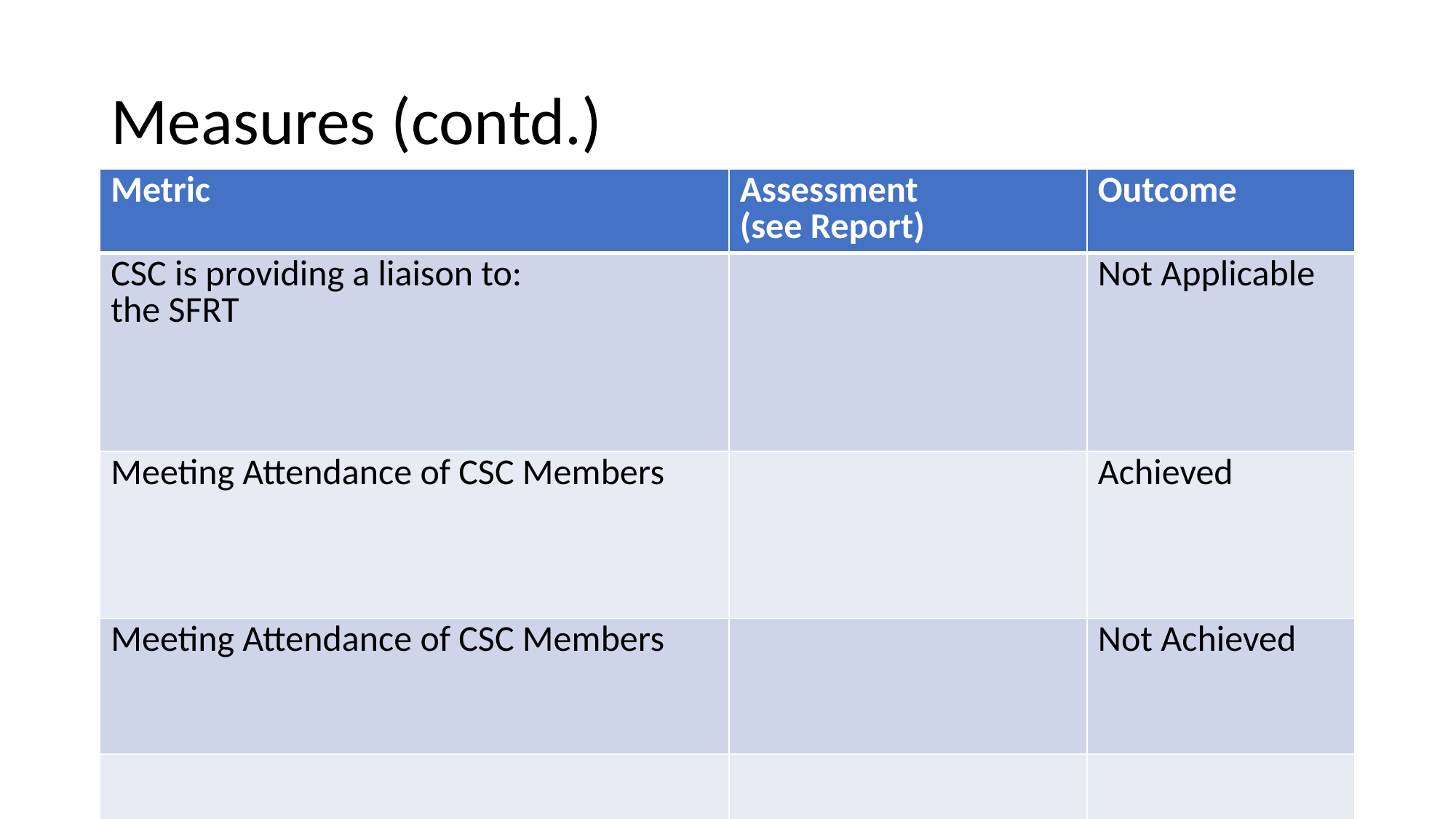

# Measures (contd.)
| Metric | Assessment (see Report) | Outcome |
| --- | --- | --- |
| CSC is providing a liaison to: the SFRT |  | Not Applicable |
| Meeting Attendance of CSC Members |  | Achieved |
| Meeting Attendance of CSC Members |  | Not Achieved |
|  |  |  |